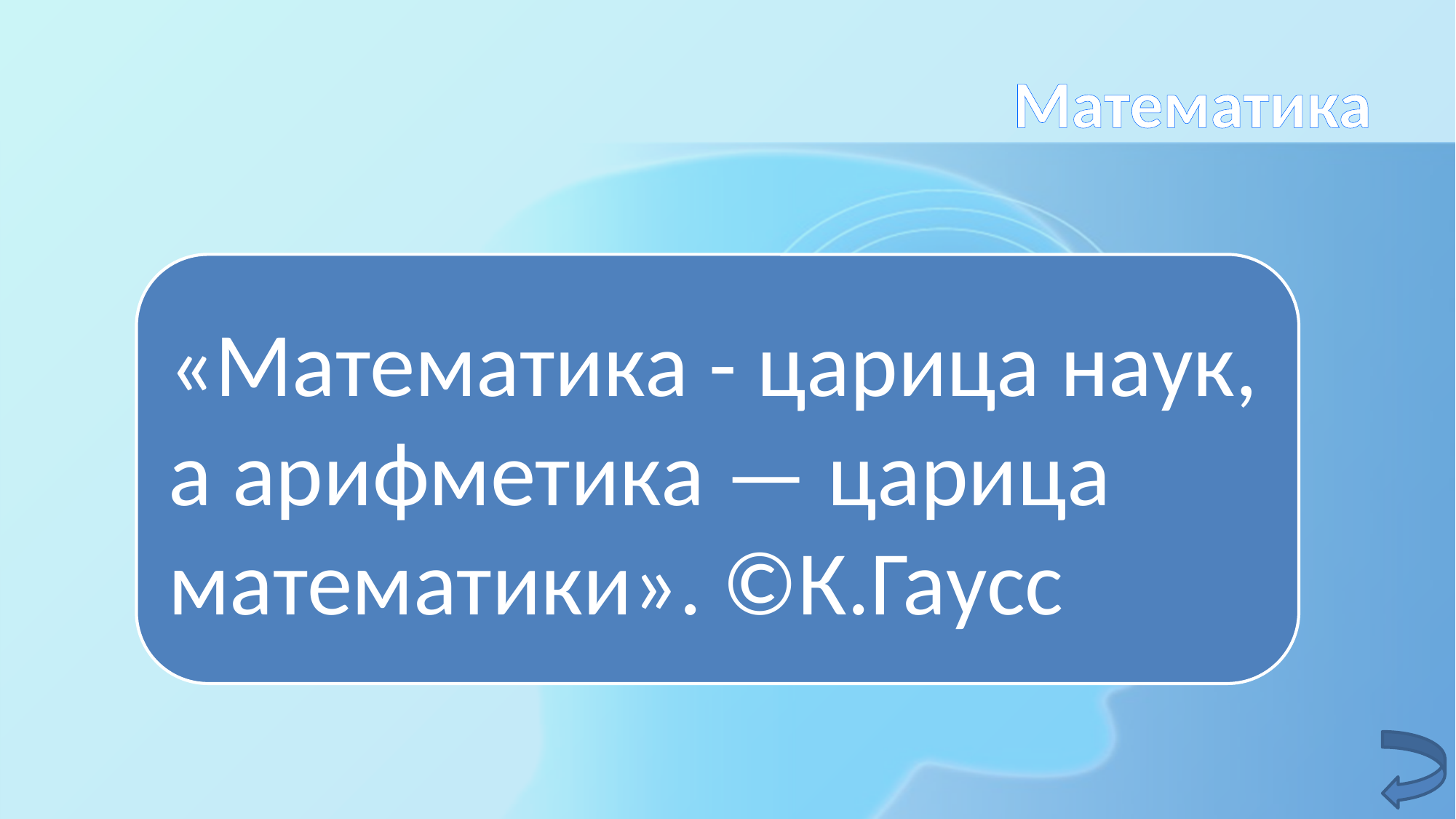

# Математика

«Математика - царица наук, а арифметика — царица математики». ©К.Гаусс